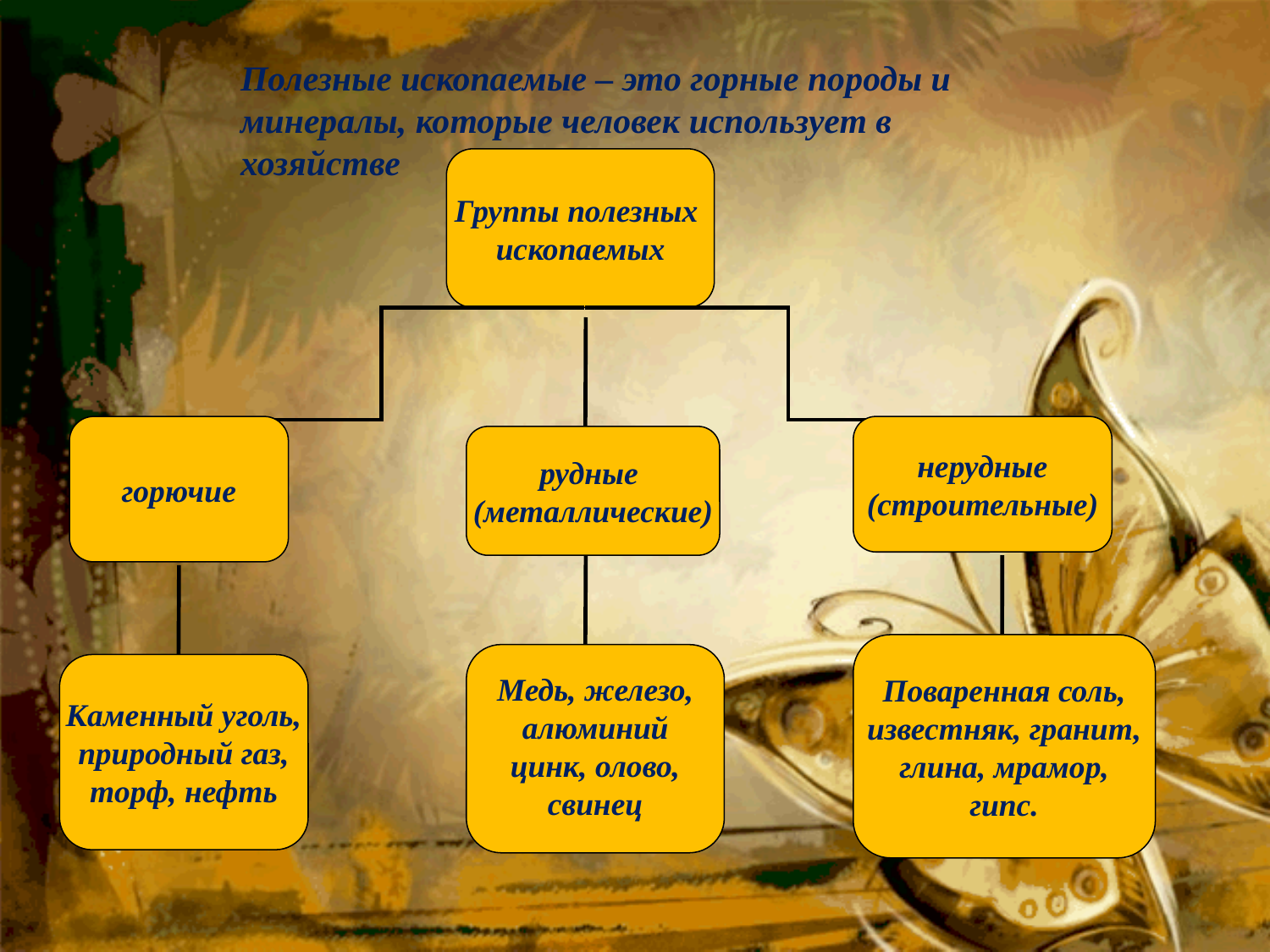

Полезные ископаемые – это горные породы и минералы, которые человек использует в хозяйстве
Группы полезных
ископаемых

горючие
нерудные
(строительные)
рудные
(металлические)
Поваренная соль,
известняк, гранит,
глина, мрамор,
гипс.

Медь, железо,
алюминий
цинк, олово,
свинец

Каменный уголь,
природный газ,
торф, нефть